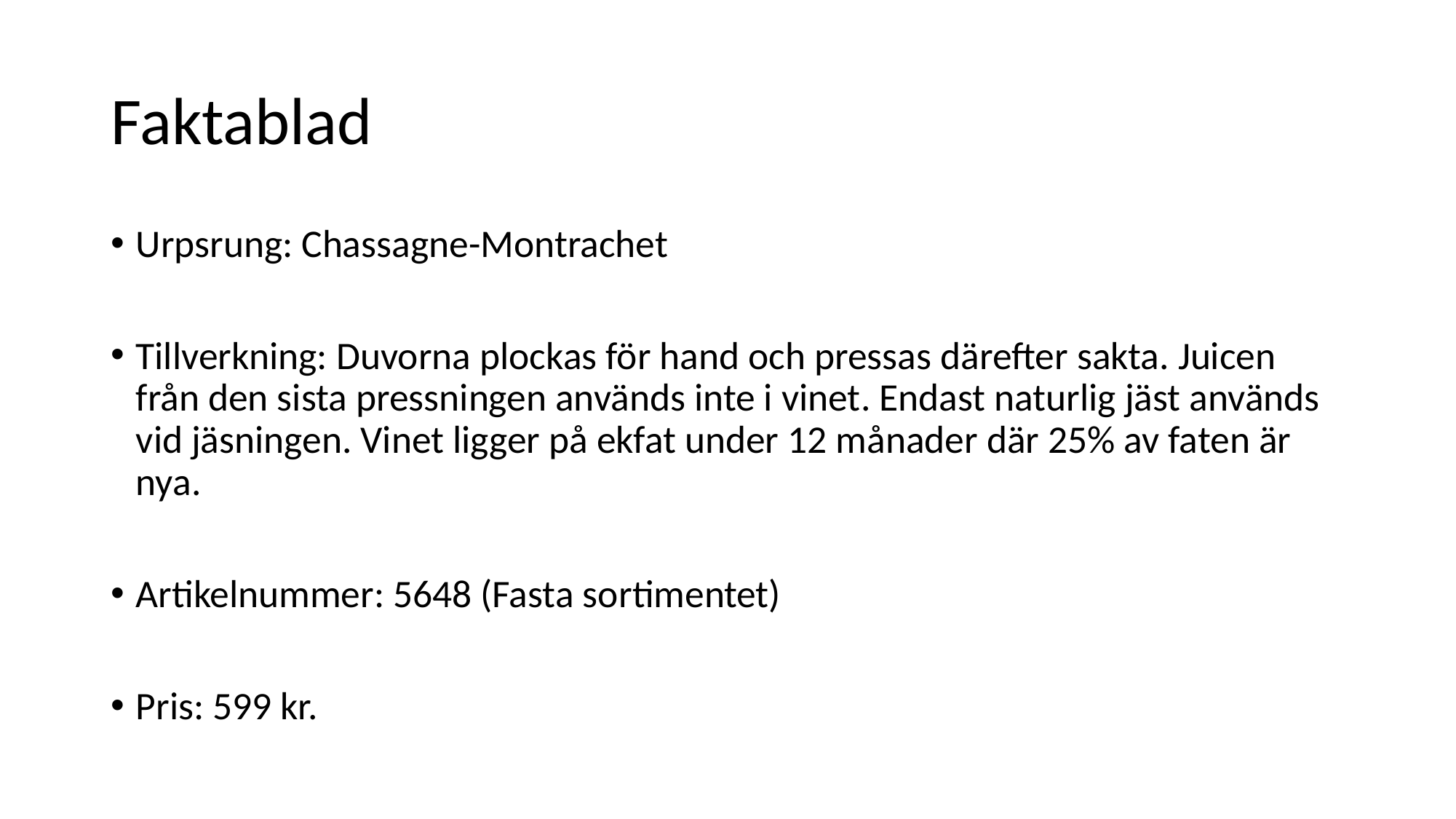

# Faktablad
Urpsrung: Chassagne-Montrachet

Tillverkning: Duvorna plockas för hand och pressas därefter sakta. Juicen från den sista pressningen används inte i vinet. Endast naturlig jäst används vid jäsningen. Vinet ligger på ekfat under 12 månader där 25% av faten är nya.

Artikelnummer: 5648 (Fasta sortimentet)

Pris: 599 kr.